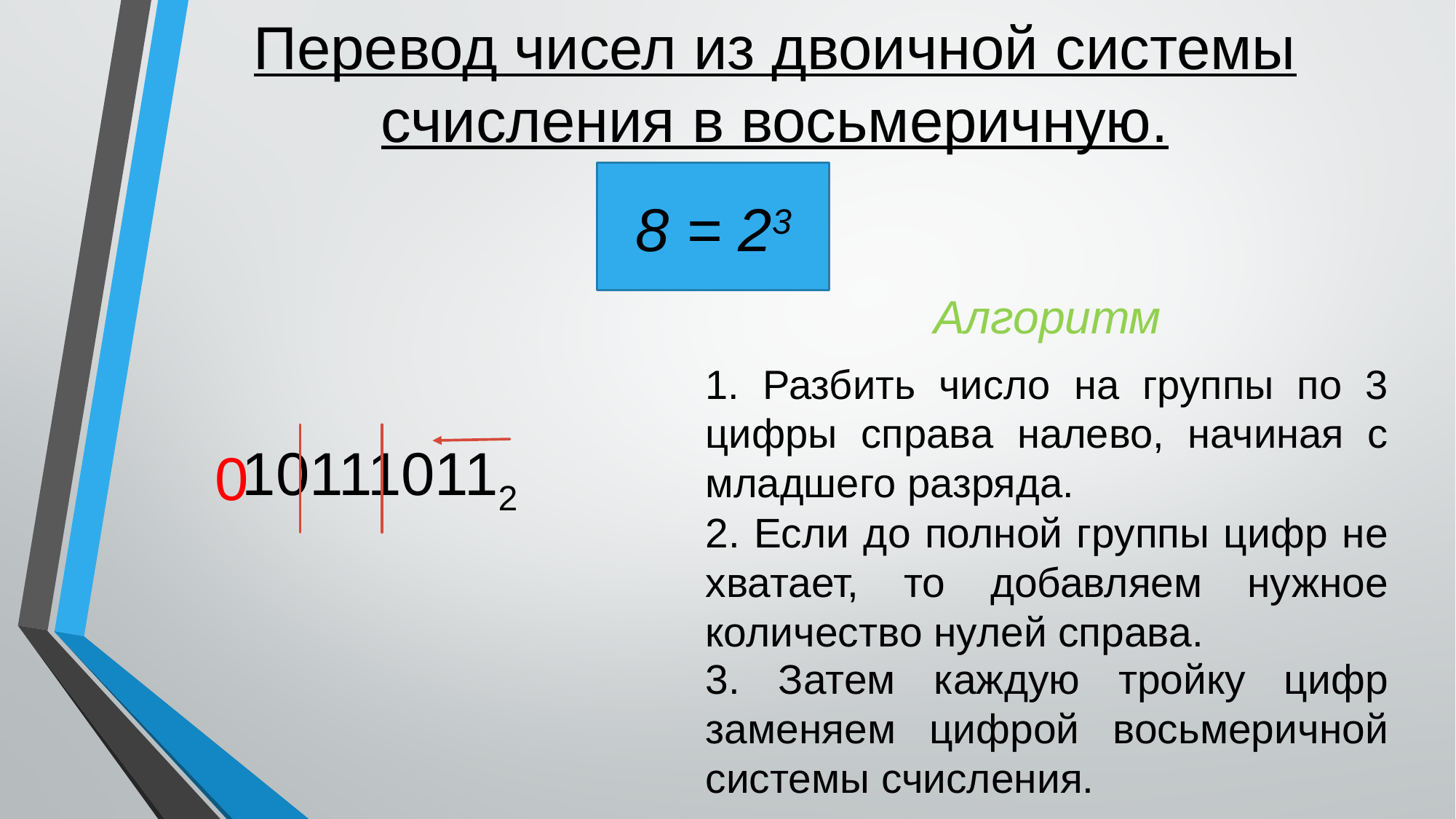

# Перевод чисел из двоичной системы счисления в восьмеричную.
8 = 23

Алгоритм
1. Разбить число на группы по 3 цифры справа налево, начиная с младшего разряда.
101110112
0
2. Если до полной группы цифр не хватает, то добавляем нужное количество нулей справа.

3. Затем каждую тройку цифр заменяем цифрой восьмеричной системы счисления.